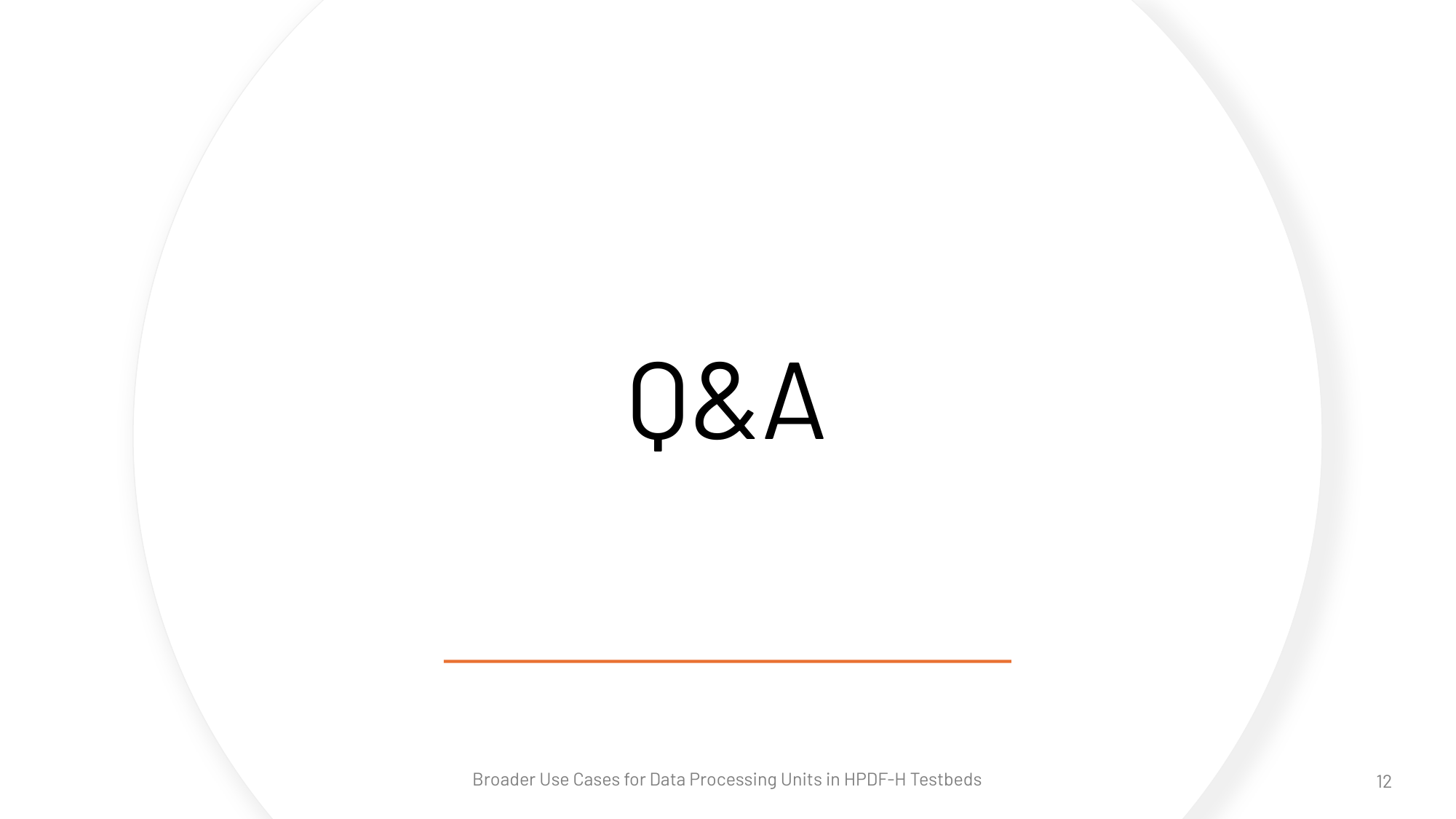

Q&A

Broader Use Cases for Data Processing Units in HPDF-H Testbeds
12